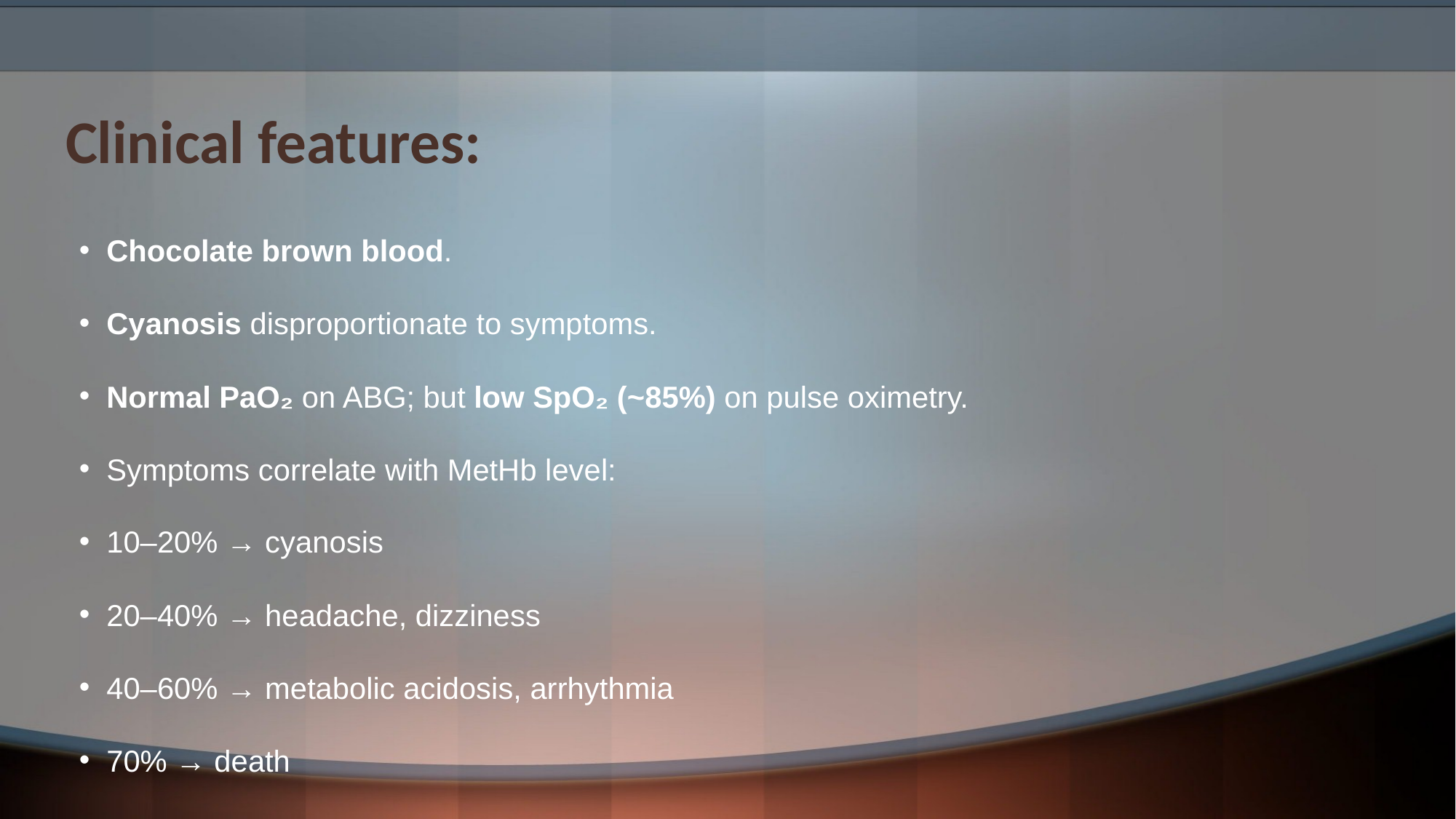

# Clinical features:
Chocolate brown blood.
Cyanosis disproportionate to symptoms.
Normal PaO₂ on ABG; but low SpO₂ (~85%) on pulse oximetry.
Symptoms correlate with MetHb level:
10–20% → cyanosis
20–40% → headache, dizziness
40–60% → metabolic acidosis, arrhythmia
70% → death